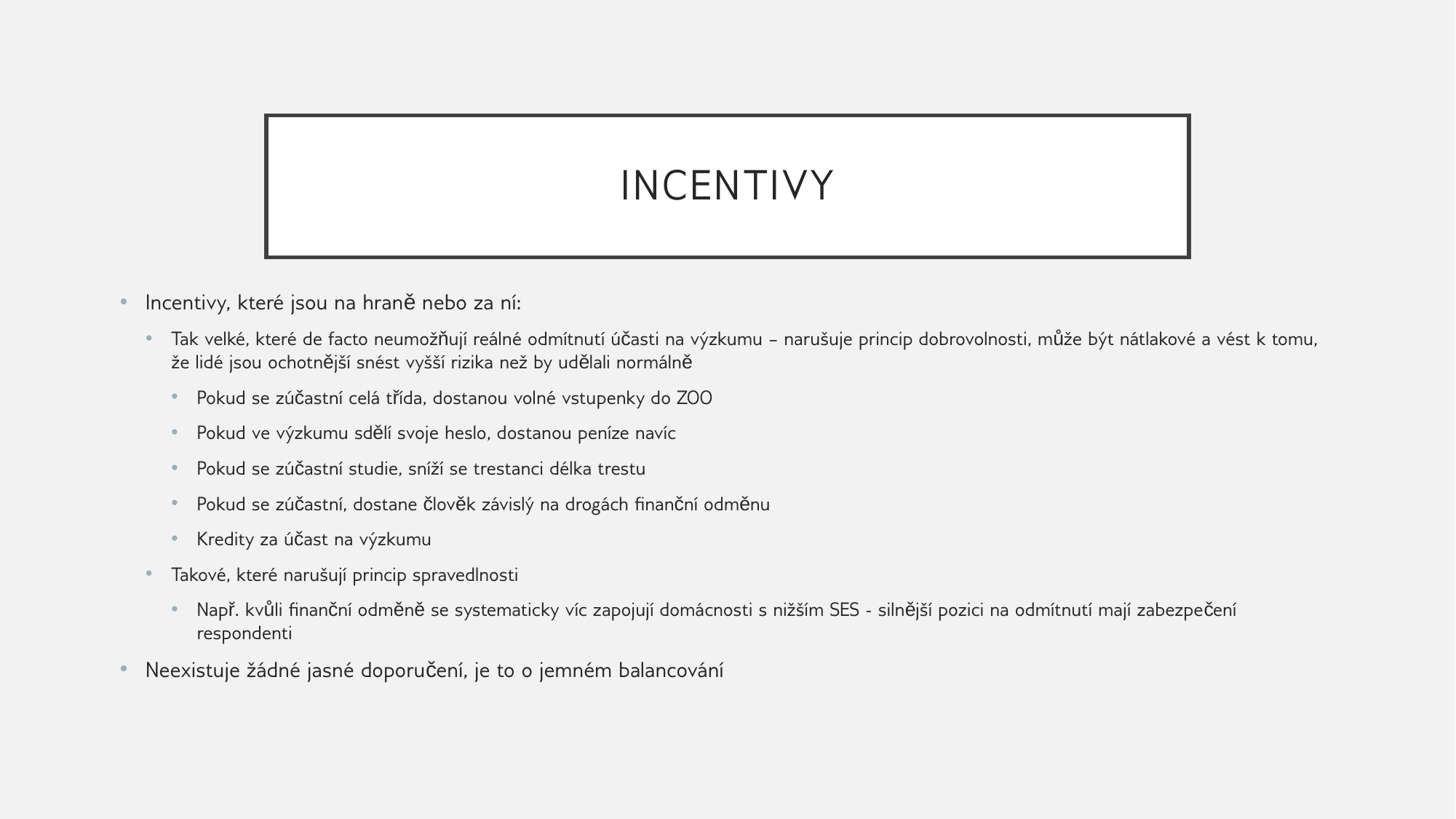

# Incentivy
Incentivy, které jsou na hraně nebo za ní:
Tak velké, které de facto neumožňují reálné odmítnutí účasti na výzkumu – narušuje princip dobrovolnosti, může být nátlakové a vést k tomu, že lidé jsou ochotnější snést vyšší rizika než by udělali normálně
Pokud se zúčastní celá třída, dostanou volné vstupenky do ZOO
Pokud ve výzkumu sdělí svoje heslo, dostanou peníze navíc
Pokud se zúčastní studie, sníží se trestanci délka trestu
Pokud se zúčastní, dostane člověk závislý na drogách finanční odměnu
Kredity za účast na výzkumu
Takové, které narušují princip spravedlnosti
Např. kvůli finanční odměně se systematicky víc zapojují domácnosti s nižším SES - silnější pozici na odmítnutí mají zabezpečení respondenti
Neexistuje žádné jasné doporučení, je to o jemném balancování